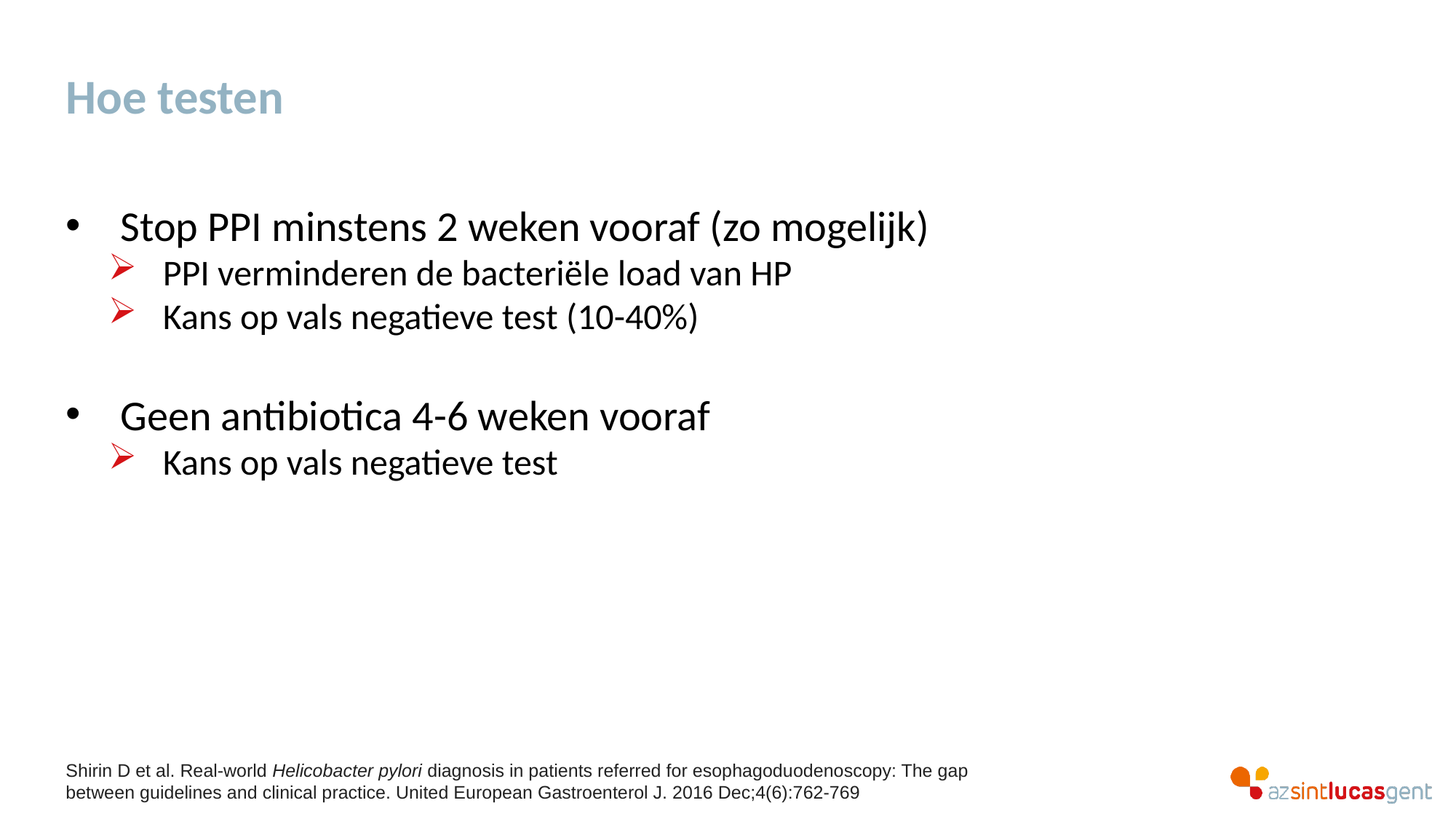

# Hoe testen
Stop PPI minstens 2 weken vooraf (zo mogelijk)
PPI verminderen de bacteriële load van HP
Kans op vals negatieve test (10-40%)

Geen antibiotica 4-6 weken vooraf
Kans op vals negatieve test
Shirin D et al. Real-world Helicobacter pylori diagnosis in patients referred for esophagoduodenoscopy: The gap between guidelines and clinical practice. United European Gastroenterol J. 2016 Dec;4(6):762-769